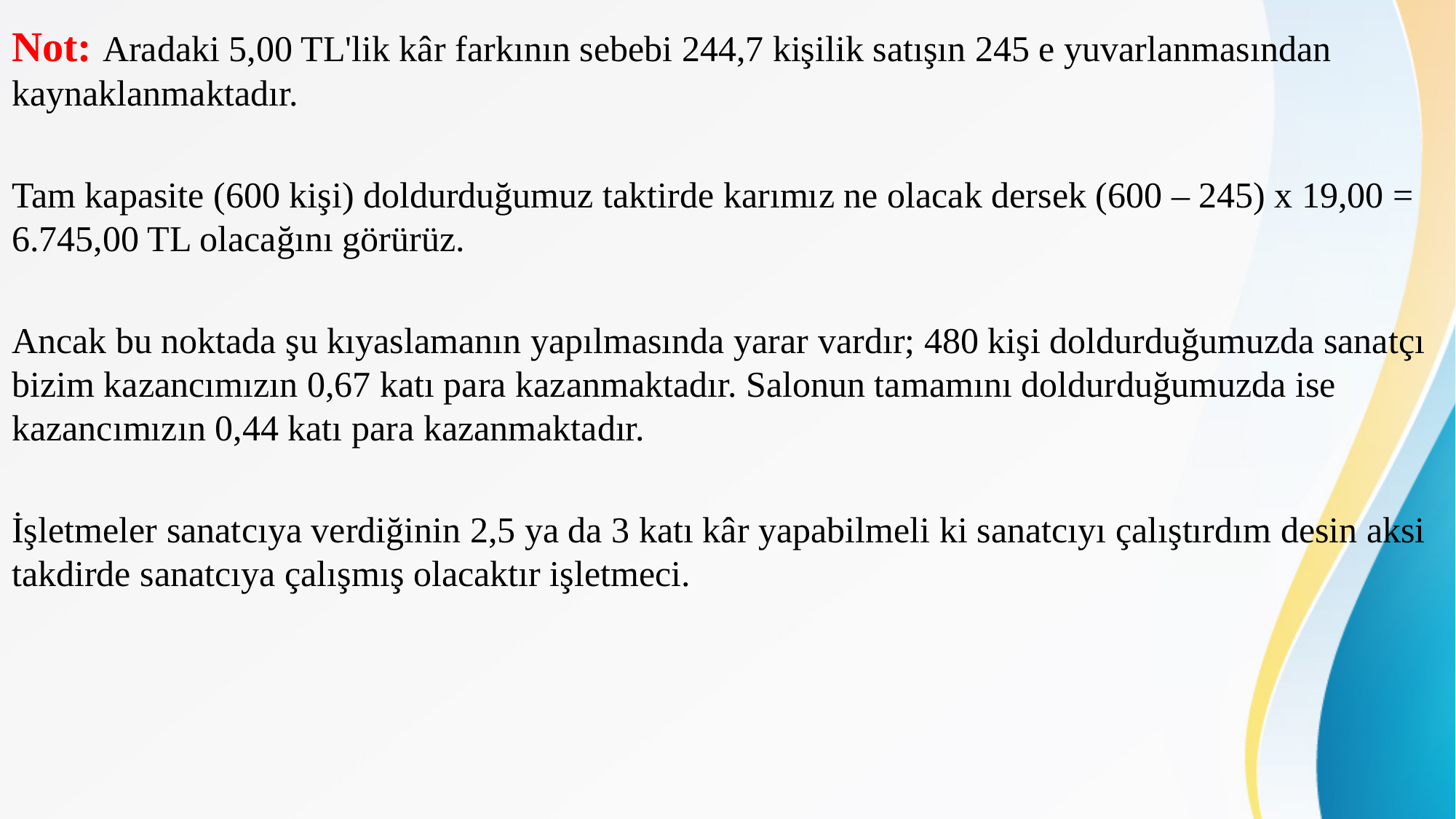

Not: Aradaki 5,00 TL'lik kâr farkının sebebi 244,7 kişilik satışın 245 e yuvarlanmasından kaynaklanmaktadır.

Tam kapasite (600 kişi) doldurduğumuz taktirde karımız ne olacak dersek (600 – 245) x 19,00 = 6.745,00 TL olacağını görürüz.

Ancak bu noktada şu kıyaslamanın yapılmasında yarar vardır; 480 kişi doldurduğumuzda sanatçı bizim kazancımızın 0,67 katı para kazanmaktadır. Salonun tamamını doldurduğumuzda ise kazancımızın 0,44 katı para kazanmaktadır.

İşletmeler sanatcıya verdiğinin 2,5 ya da 3 katı kâr yapabilmeli ki sanatcıyı çalıştırdım desin aksi takdirde sanatcıya çalışmış olacaktır işletmeci.